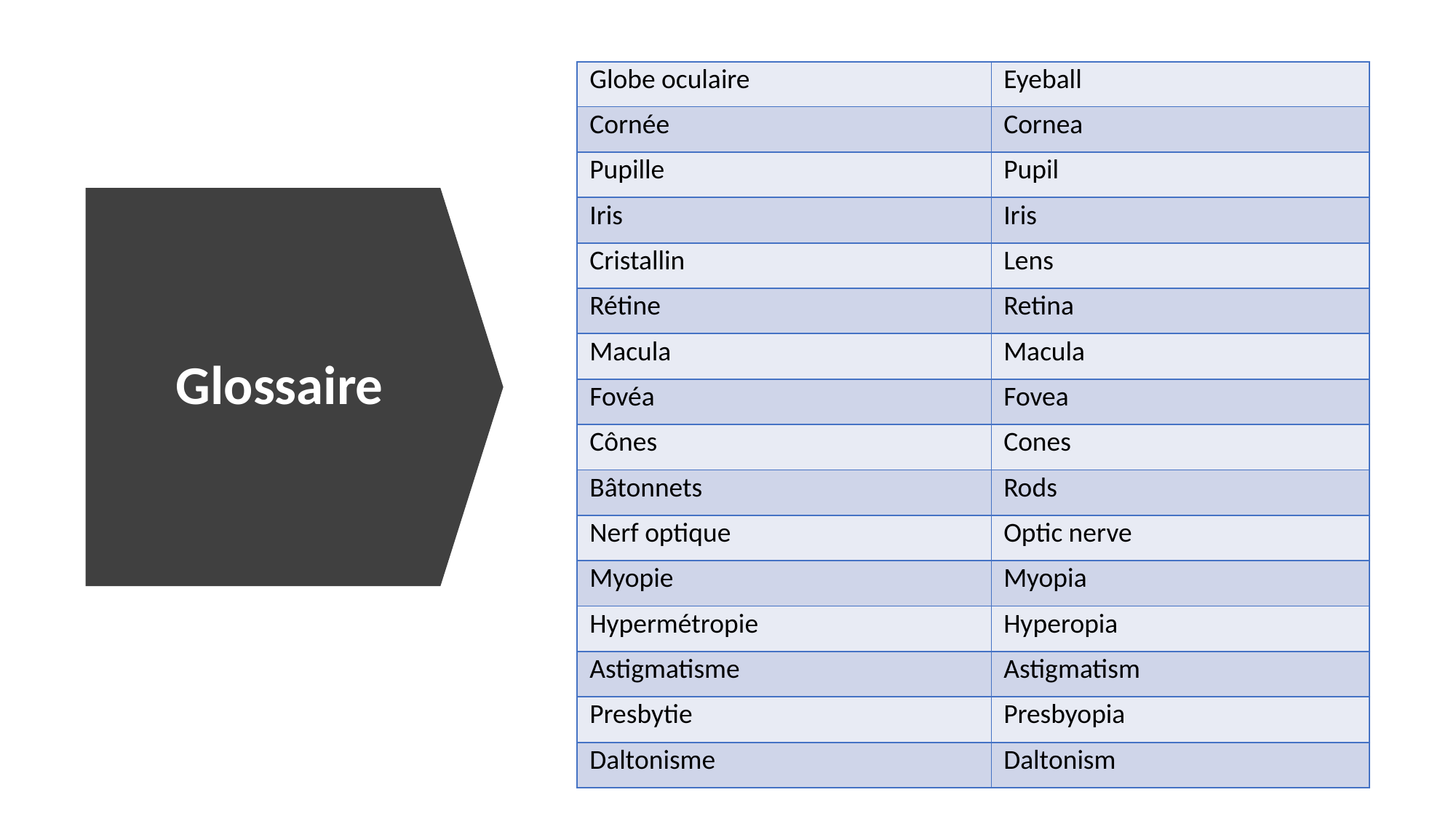

| Globe oculaire | Eyeball |
| --- | --- |
| Cornée | Cornea |
| Pupille | Pupil |
| Iris | Iris |
| Cristallin | Lens |
| Rétine | Retina |
| Macula | Macula |
| Fovéa | Fovea |
| Cônes | Cones |
| Bâtonnets | Rods |
| Nerf optique | Optic nerve |
| Myopie | Myopia |
| Hypermétropie | Hyperopia |
| Astigmatisme | Astigmatism |
| Presbytie | Presbyopia |
| Daltonisme | Daltonism |

# Glossaire